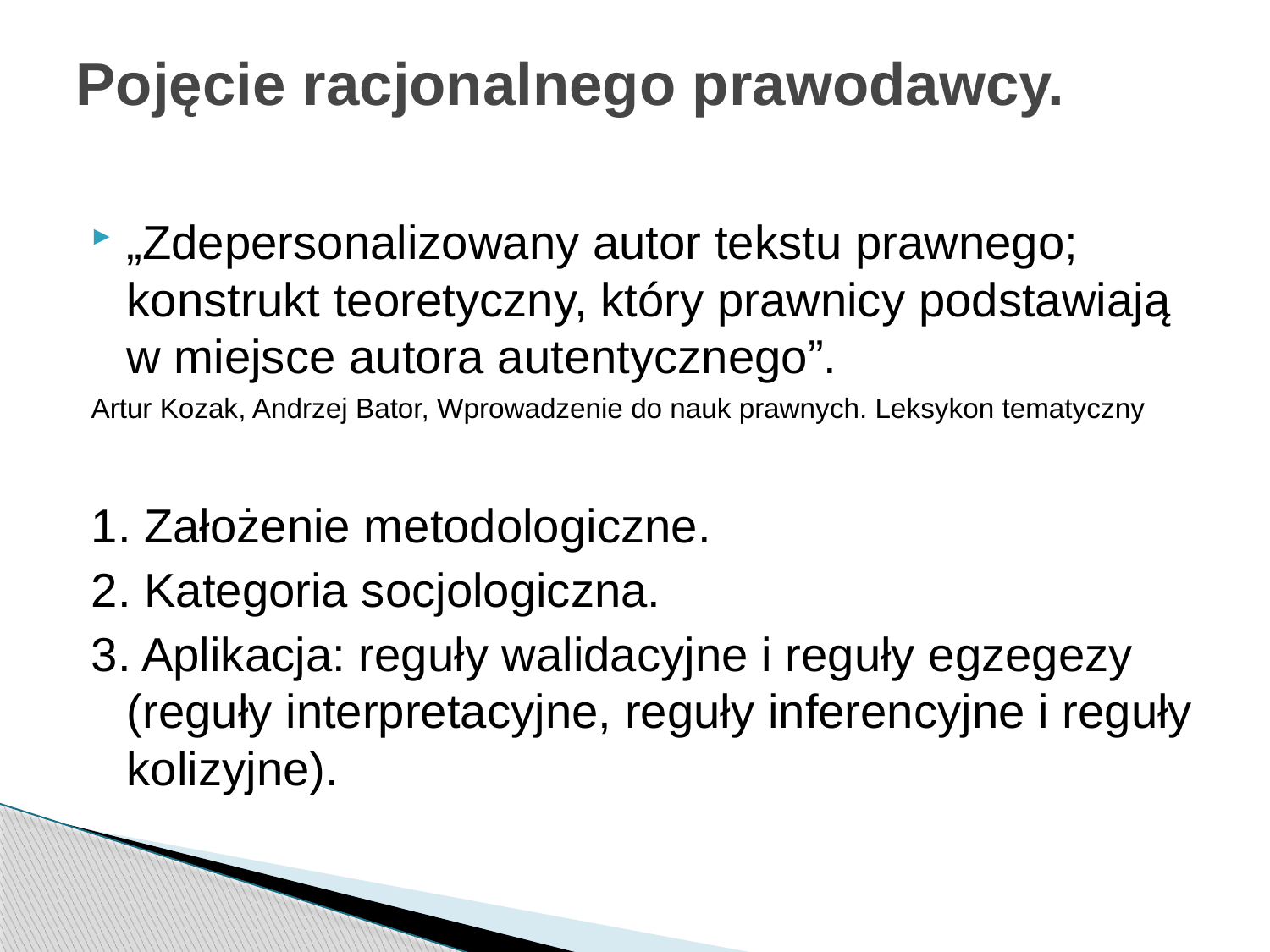

# Pojęcie racjonalnego prawodawcy.
„Zdepersonalizowany autor tekstu prawnego; konstrukt teoretyczny, który prawnicy podstawiają w miejsce autora autentycznego”.
Artur Kozak, Andrzej Bator, Wprowadzenie do nauk prawnych. Leksykon tematyczny

1. Założenie metodologiczne.
2. Kategoria socjologiczna.
3. Aplikacja: reguły walidacyjne i reguły egzegezy (reguły interpretacyjne, reguły inferencyjne i reguły kolizyjne).